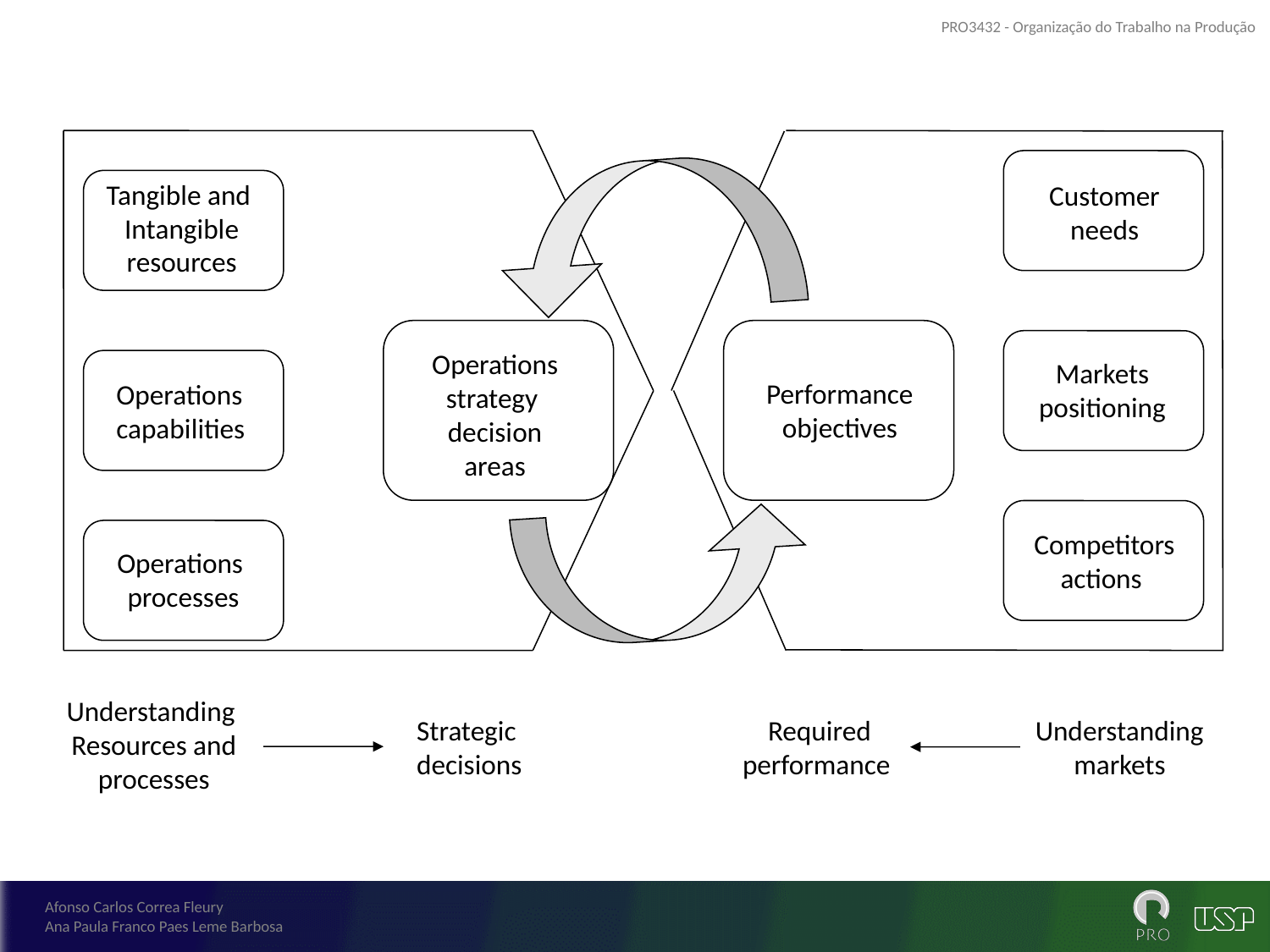

Tangible and
Intangible
resources
Customer
needs

Operations
strategy
decision
areas
Markets
positioning

Performance
objectives
Operations
capabilities

Competitors
actions
Operations
processes
Understanding
Resources and
processes
Strategic
decisions
Required
performance
Understanding
markets